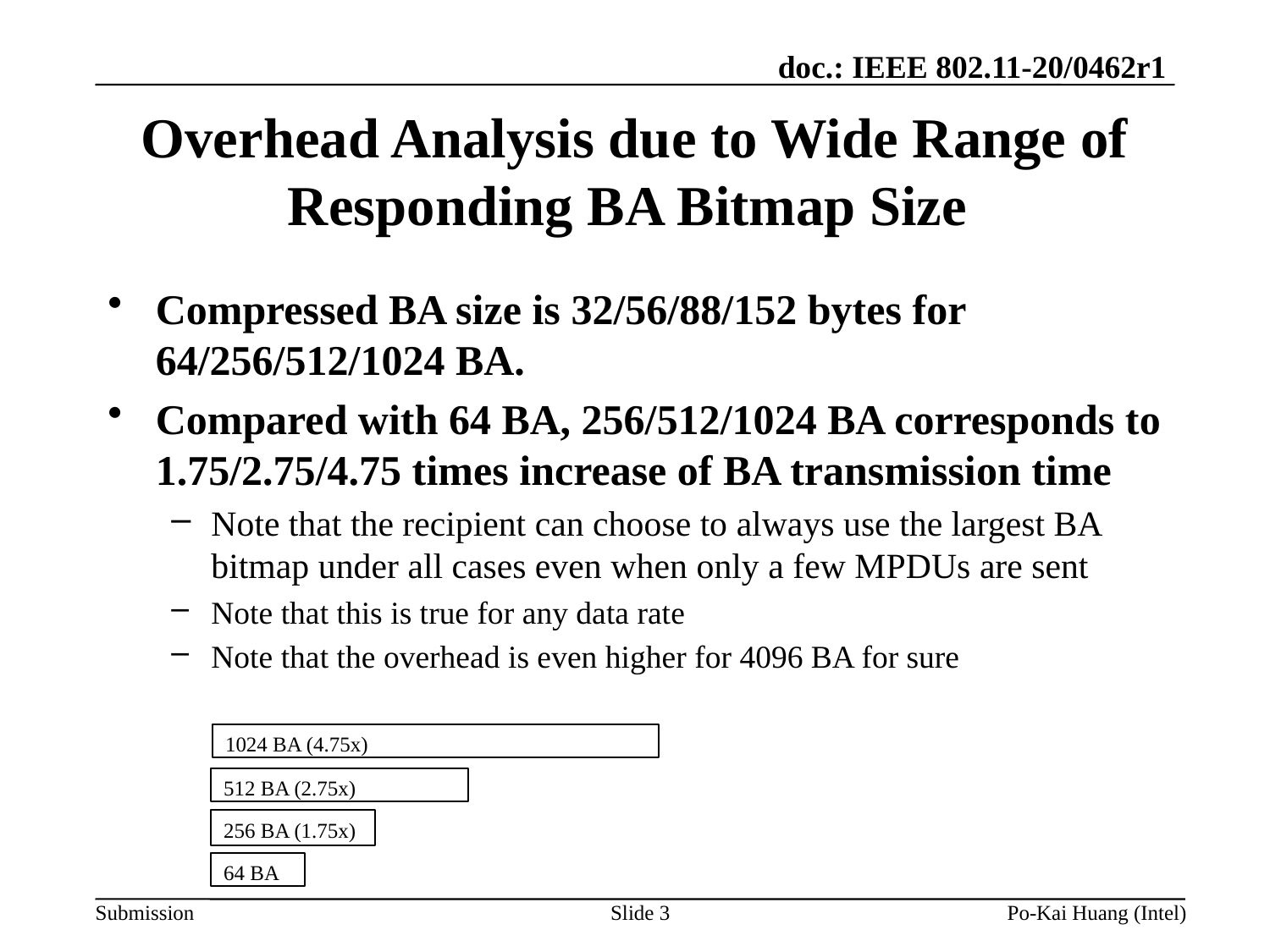

# Overhead Analysis due to Wide Range of Responding BA Bitmap Size
Compressed BA size is 32/56/88/152 bytes for 64/256/512/1024 BA.
Compared with 64 BA, 256/512/1024 BA corresponds to 1.75/2.75/4.75 times increase of BA transmission time
Note that the recipient can choose to always use the largest BA bitmap under all cases even when only a few MPDUs are sent
Note that this is true for any data rate
Note that the overhead is even higher for 4096 BA for sure

1024 BA (4.75x)
512 BA (2.75x)
256 BA (1.75x)
64 BA
Slide 3
Po-Kai Huang (Intel)